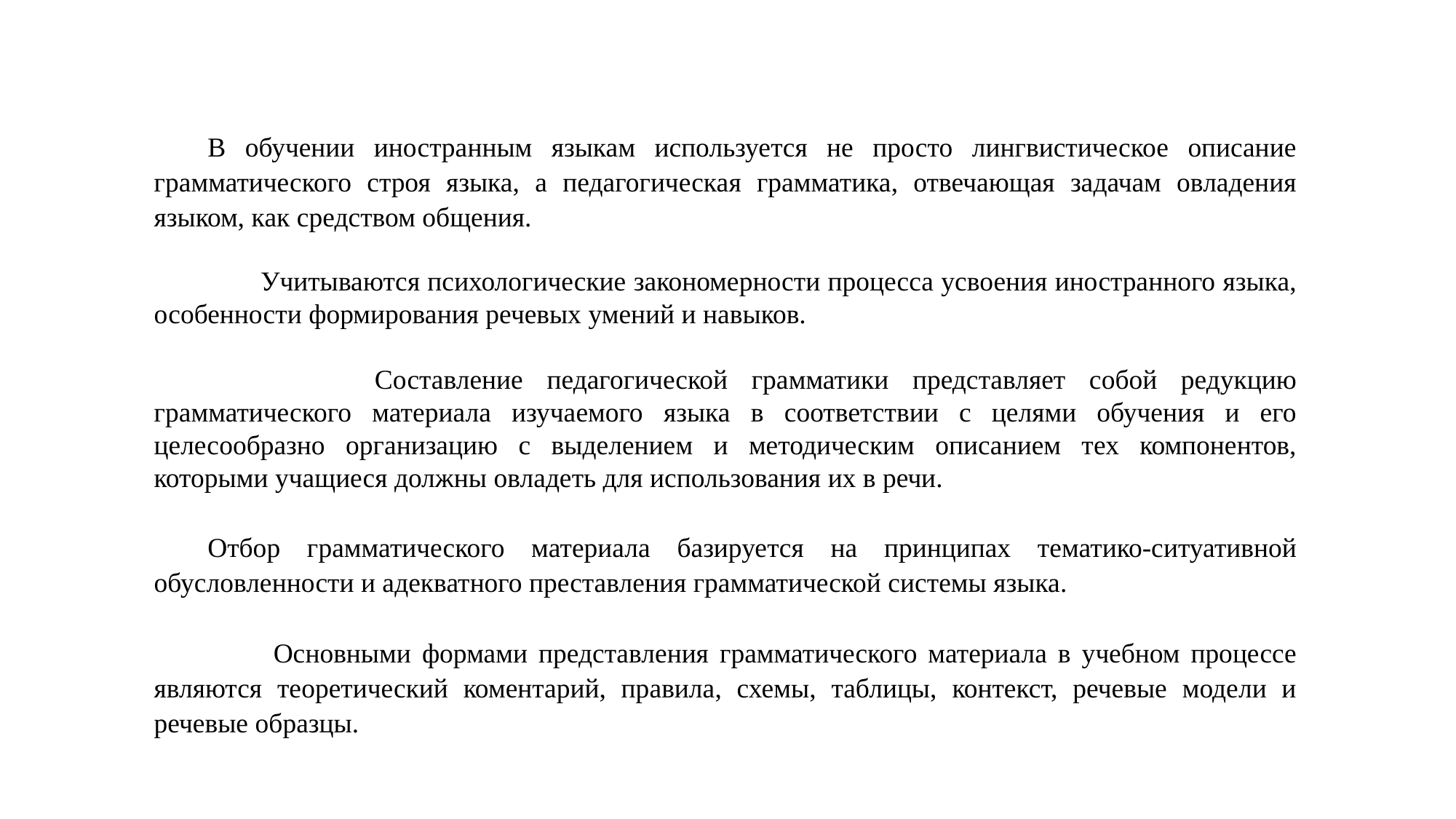

В обучении иностранным языкам используется не просто лингвистическое описание грамматического строя языка, а педагогическая грамматика, отвечающая задачам овладения языком, как средством общения.

       Учитываются психологические закономерности процесса усвоения иностранного языка, особенности формирования речевых умений и навыков.

       Составление педагогической грамматики представляет собой редукцию грамматического материала изучаемого языка в соответствии с целями обучения и его целесообразно организацию с выделением и методическим описанием тех компонентов, которыми учащиеся должны овладеть для использования их в речи.

Отбор грамматического материала базируется на принципах тематико-ситуативной обусловленности и адекватного преставления грамматической системы языка.

      Основными формами представления грамматического материала в учебном процессе являются теоретический коментарий, правила, схемы, таблицы, контекст, речевые модели и речевые образцы.